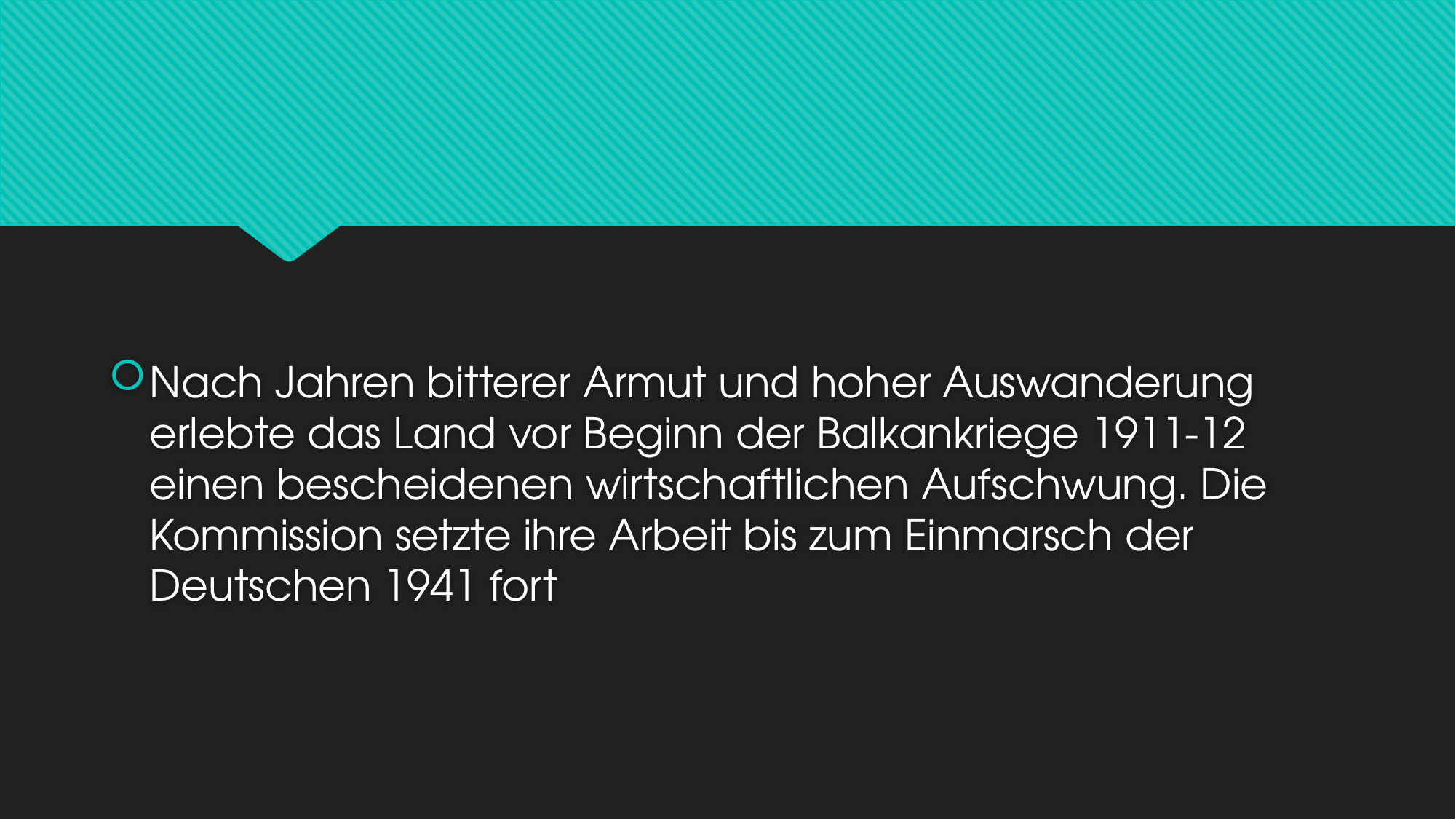

#
Nach Jahren bitterer Armut und hoher Auswanderung erlebte das Land vor Beginn der Balkankriege 1911-12 einen bescheidenen wirtschaftlichen Aufschwung. Die Kommission setzte ihre Arbeit bis zum Einmarsch der Deutschen 1941 fort